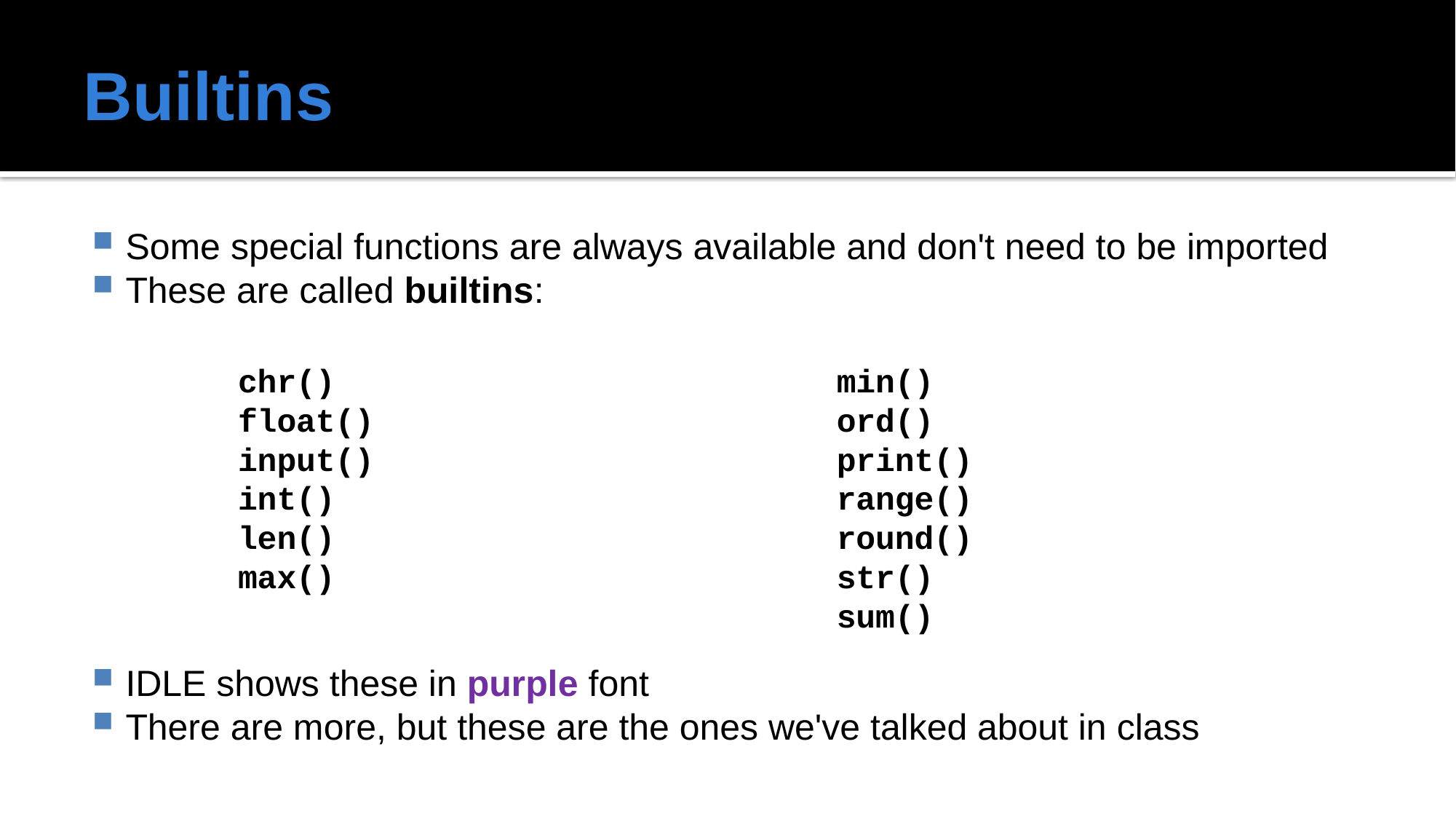

# Builtins
Some special functions are always available and don't need to be imported
These are called builtins:

IDLE shows these in purple font
There are more, but these are the ones we've talked about in class

chr()
float()
input()
int()
len()
max()

min()
ord()
print()
range()
round()
str()
sum()